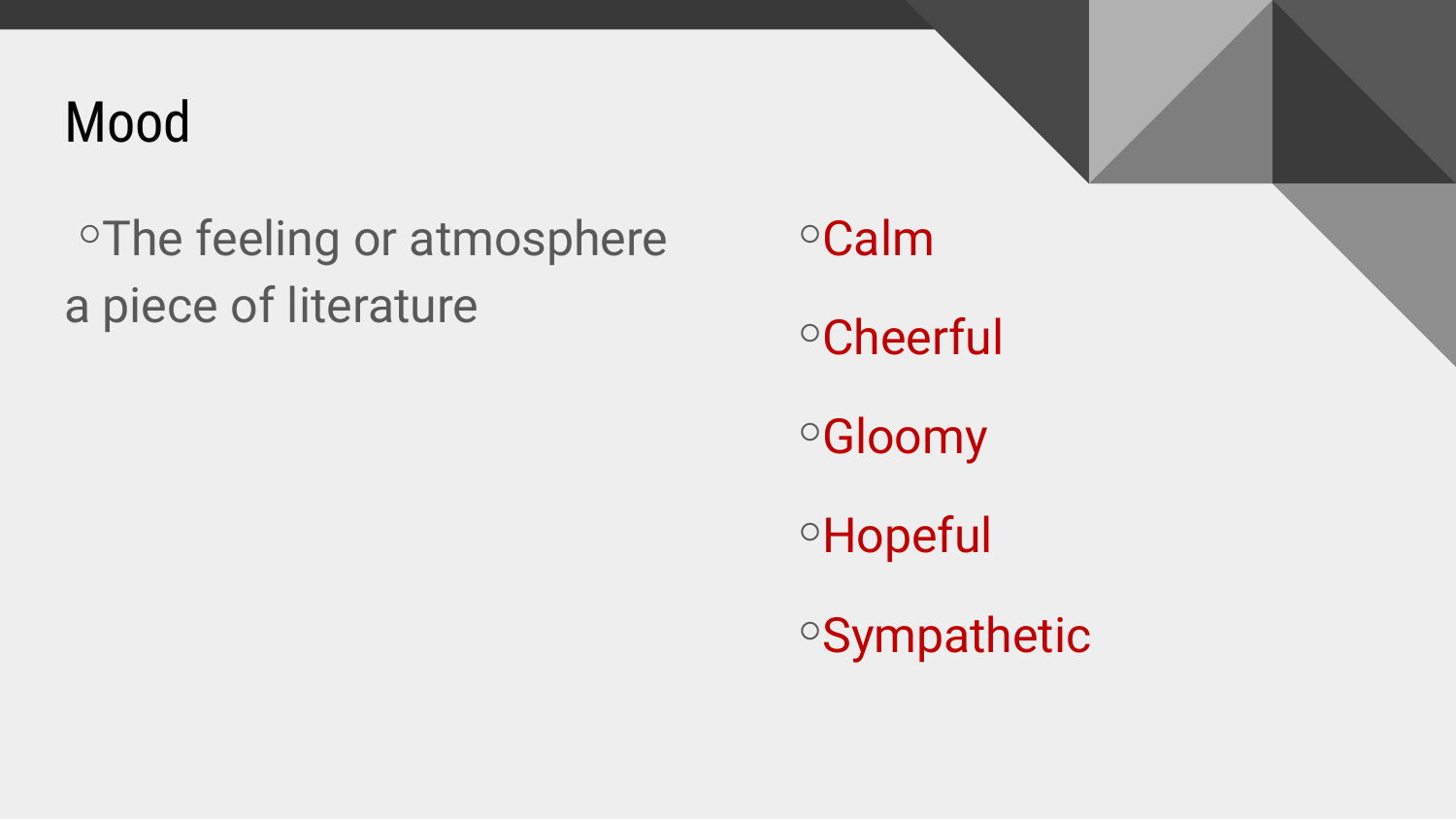

# Mood
The feeling or atmosphere a piece of literature
Calm
Cheerful
Gloomy
Hopeful
Sympathetic